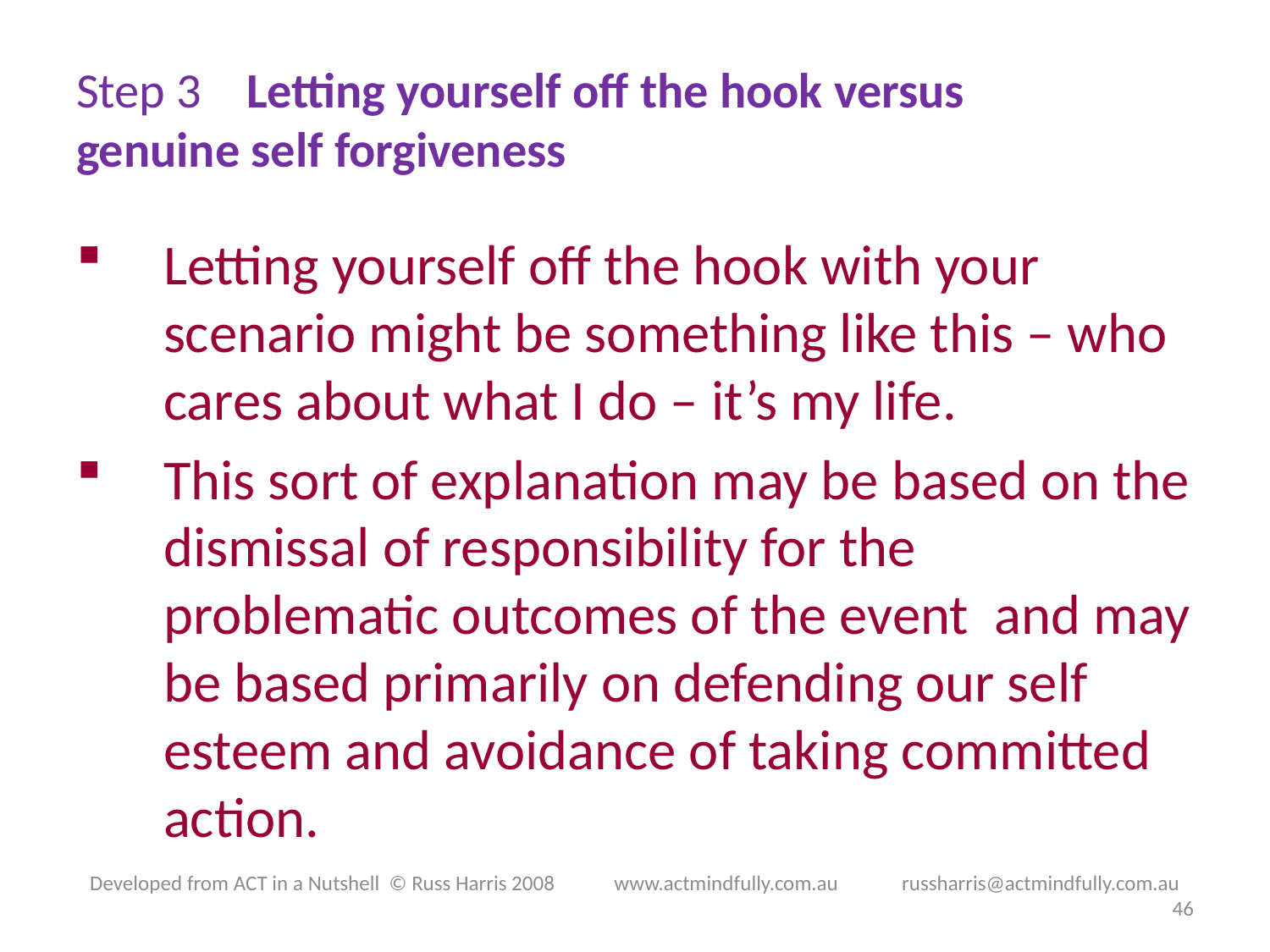

# Step 3    Letting yourself off the hook versus genuine self forgiveness
Letting yourself off the hook with your scenario might be something like this – who cares about what I do – it’s my life.
This sort of explanation may be based on the dismissal of responsibility for the problematic outcomes of the event  and may be based primarily on defending our self esteem and avoidance of taking committed action.
Developed from ACT in a Nutshell  © Russ Harris 2008            www.actmindfully.com.au             russharris@actmindfully.com.au
46